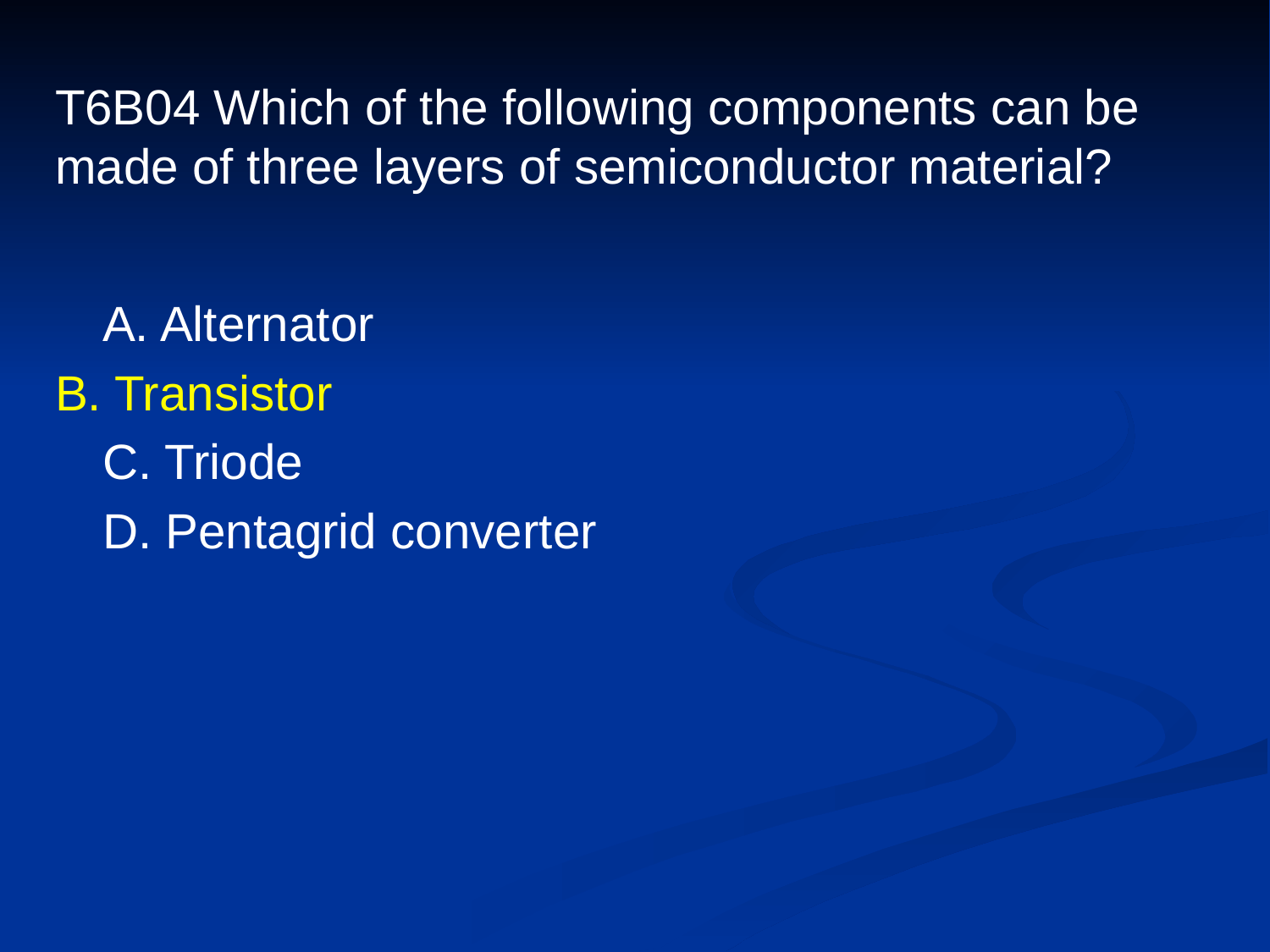

# T6B04 Which of the following components can be made of three layers of semiconductor material?
	A. Alternator
B. Transistor
	C. Triode
	D. Pentagrid converter